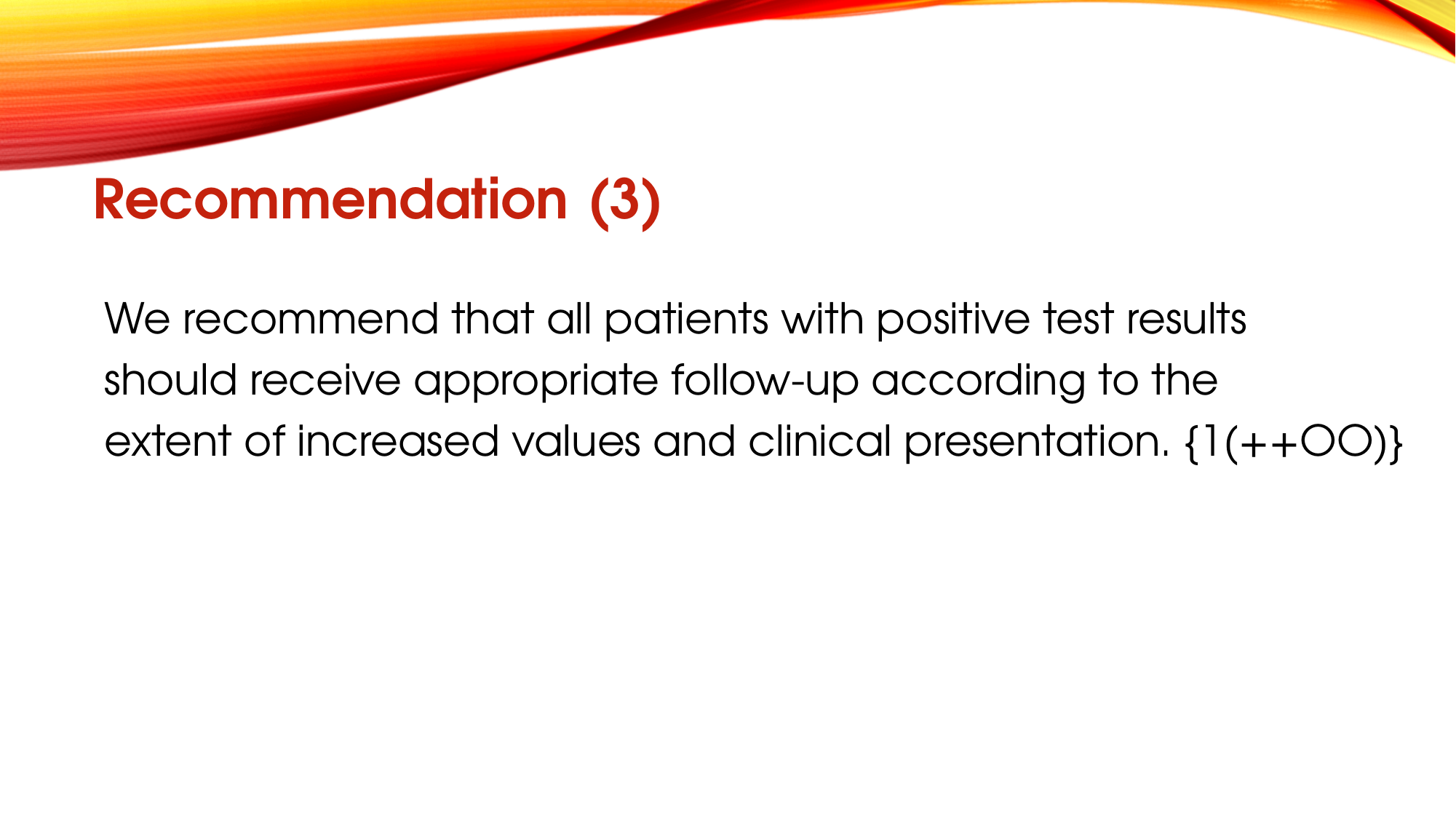

Recommendation  (3)

 We recommend that all patients with positive test results
 should receive appropriate follow-up according to the
 extent of increased values and clinical presentation. {1(++OO)}